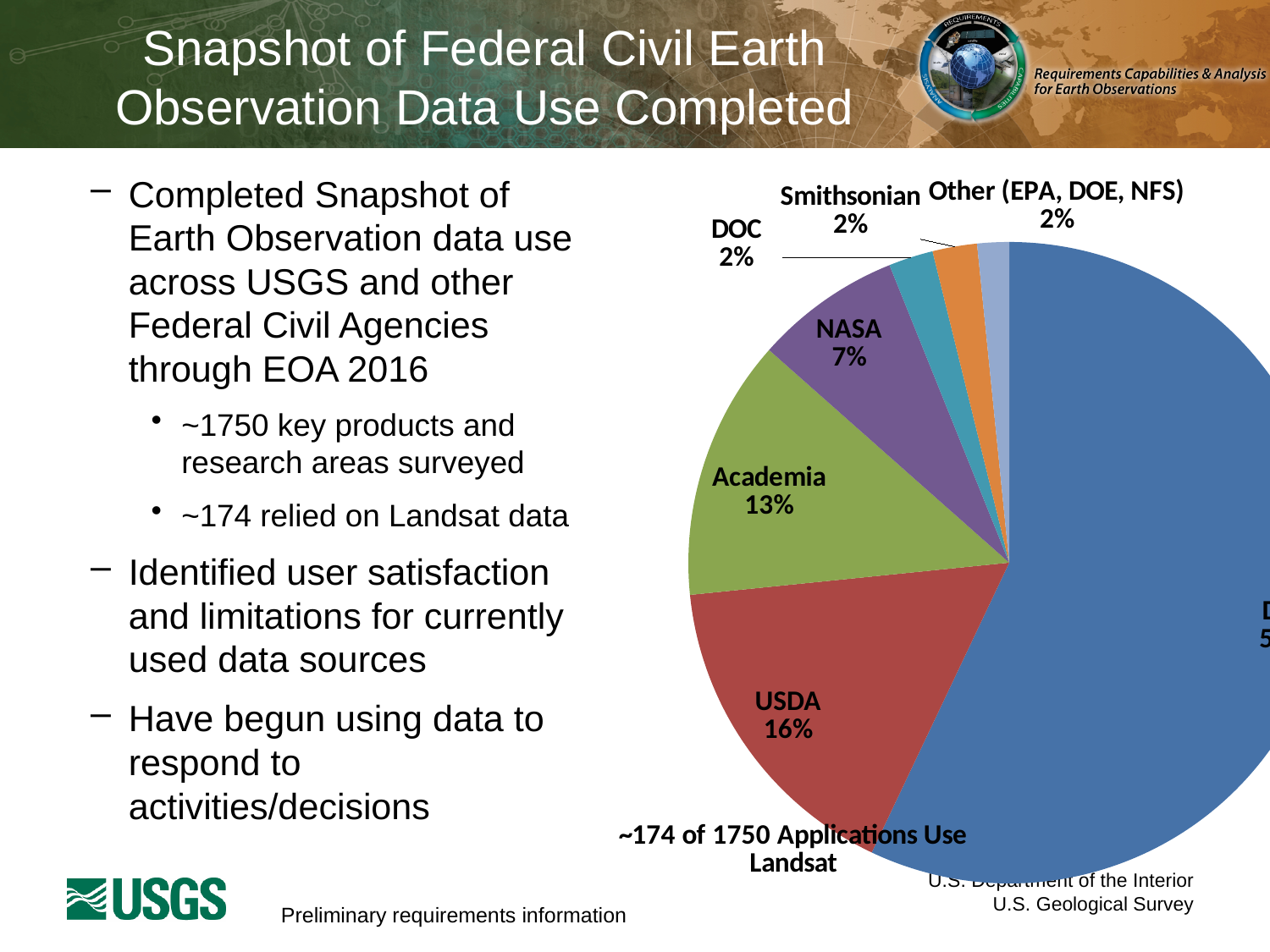

# Snapshot of Federal Civil Earth Observation Data Use Completed
Completed Snapshot of Earth Observation data use across USGS and other Federal Civil Agencies through EOA 2016
~1750 key products and research areas surveyed
~174 relied on Landsat data
Identified user satisfaction and limitations for currently used data sources
Have begun using data to respond to activities/decisions

### Chart

| Category |  |
|---|---|
| DOI | 178.0 |
| USDA | 51.0 |
| Academia | 41.0 |
| NASA | 23.0 |
| DOC | 7.0 |
| Smithsonian | 7.0 |
| Other (EPA, DOE, NFS) | 5.0 |
Preliminary requirements information